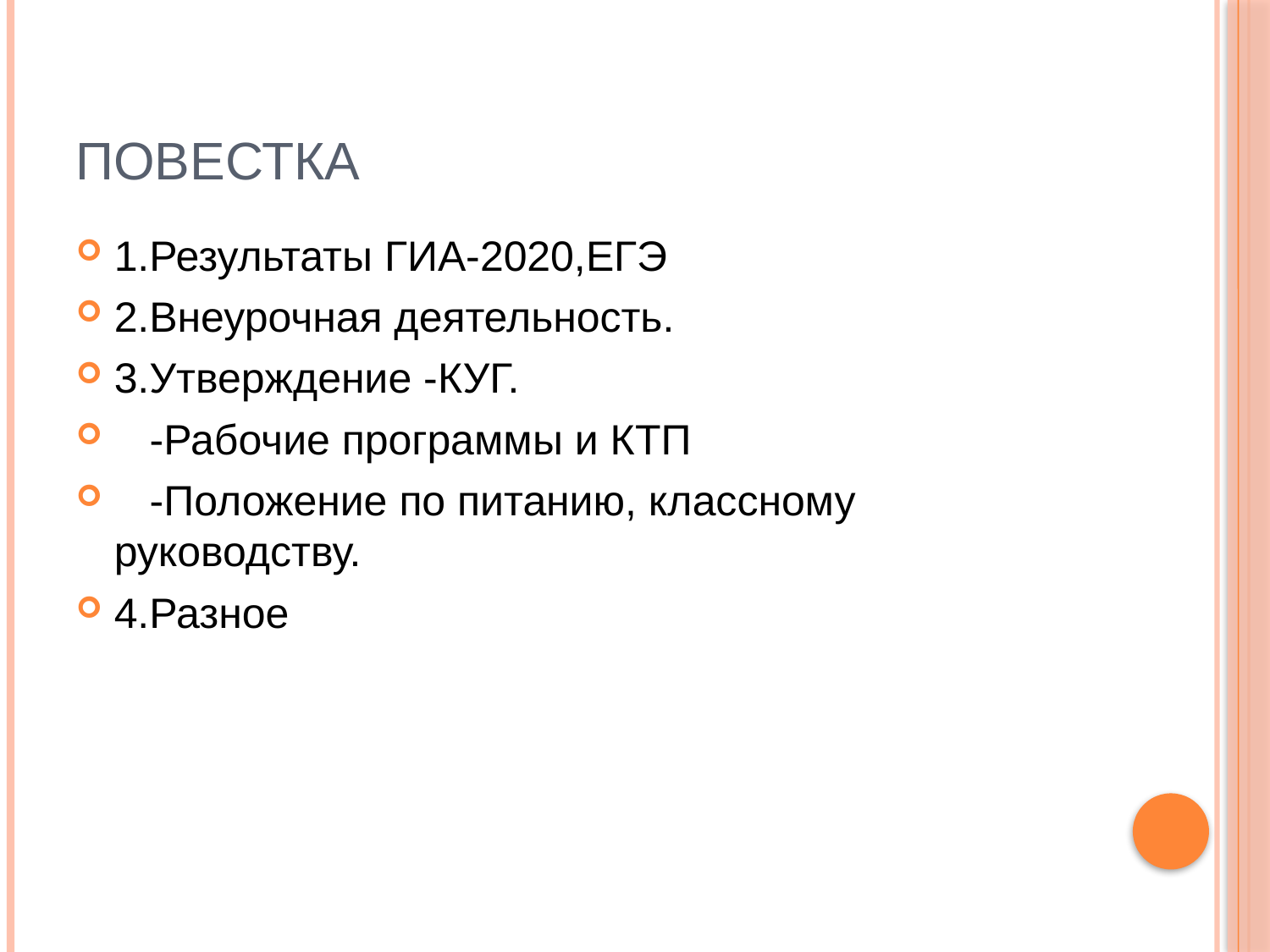

# повестка
1.Результаты ГИА-2020,ЕГЭ
2.Внеурочная деятельность.
3.Утверждение -КУГ.
   -Рабочие программы и КТП
   -Положение по питанию, классному руководству.
4.Разное